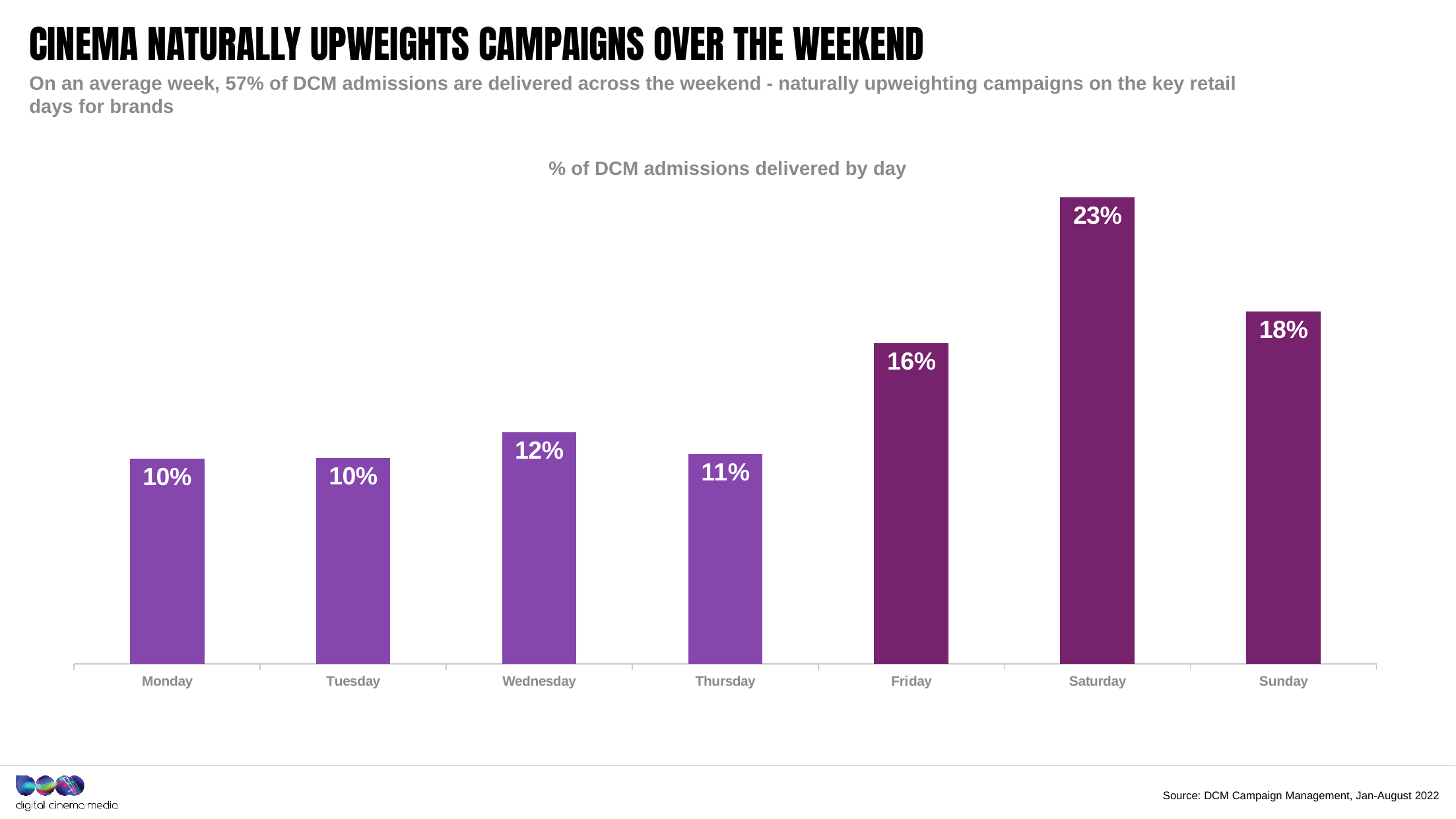

# CINEMA NATURALLY UPWEIGHTS CAMPAIGNS OVER THE WEEKEND
On an average week, 57% of DCM admissions are delivered across the weekend - naturally upweighting campaigns on the key retail days for brands

% of DCM admissions delivered by day

### Chart

| Category | Cinema Admissions |
|---|---|
| Monday | 0.1029 |
| Tuesday | 0.1033 |
| Wednesday | 0.1164 |
| Thursday | 0.1052 |
| Friday | 0.1611 |
| Saturday | 0.2343 |
| Sunday | 0.1769 |
Source: DCM Campaign Management, Jan-August 2022